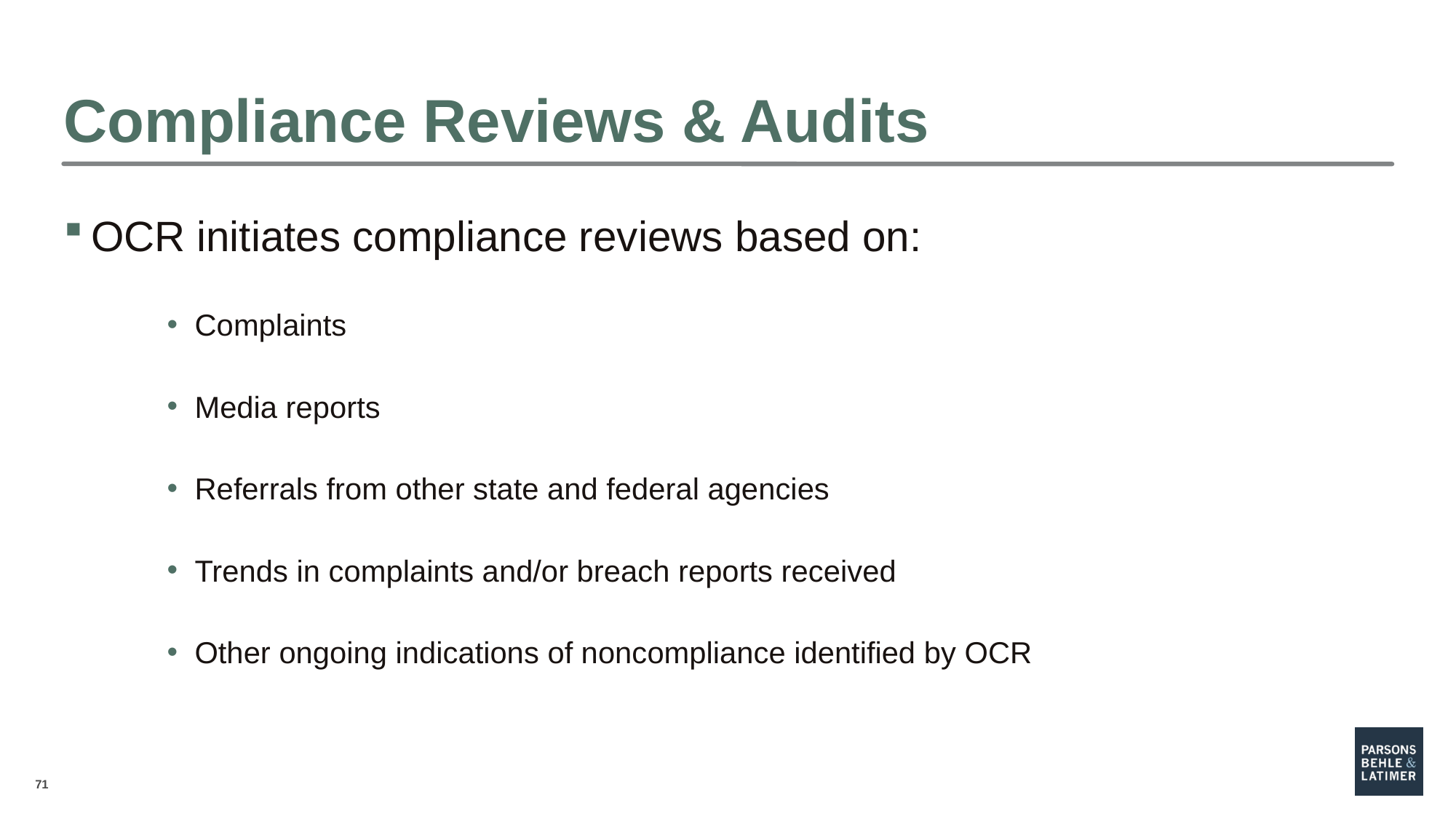

# Compliance Reviews & Audits
OCR initiates compliance reviews based on:
Complaints
Media reports
Referrals from other state and federal agencies
Trends in complaints and/or breach reports received
Other ongoing indications of noncompliance identified by OCR